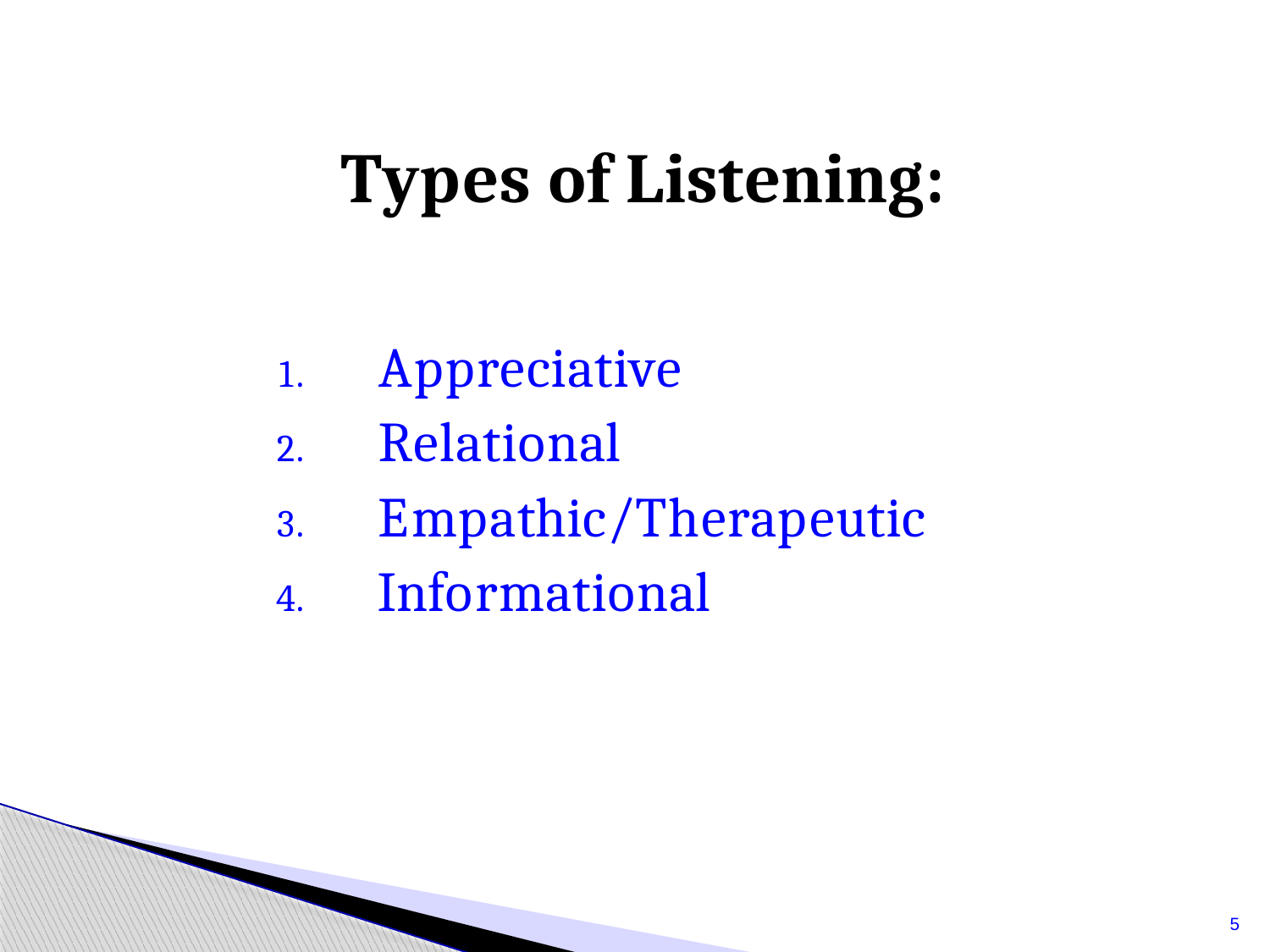

# Types of Listening:

Appreciative
Relational
Empathic/Therapeutic
Informational

5